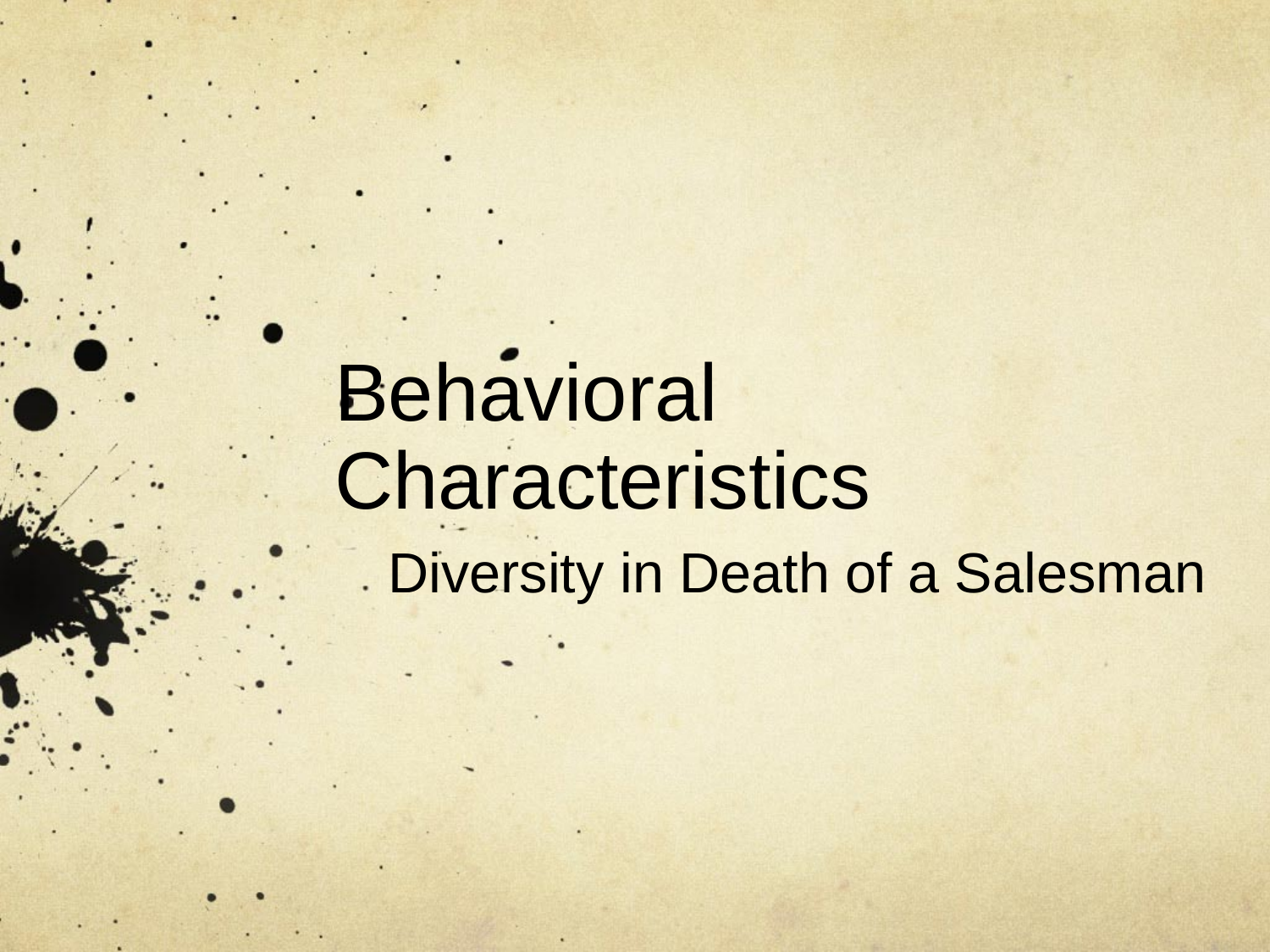

# Behavioral Characteristics
   Diversity in Death of a Salesman